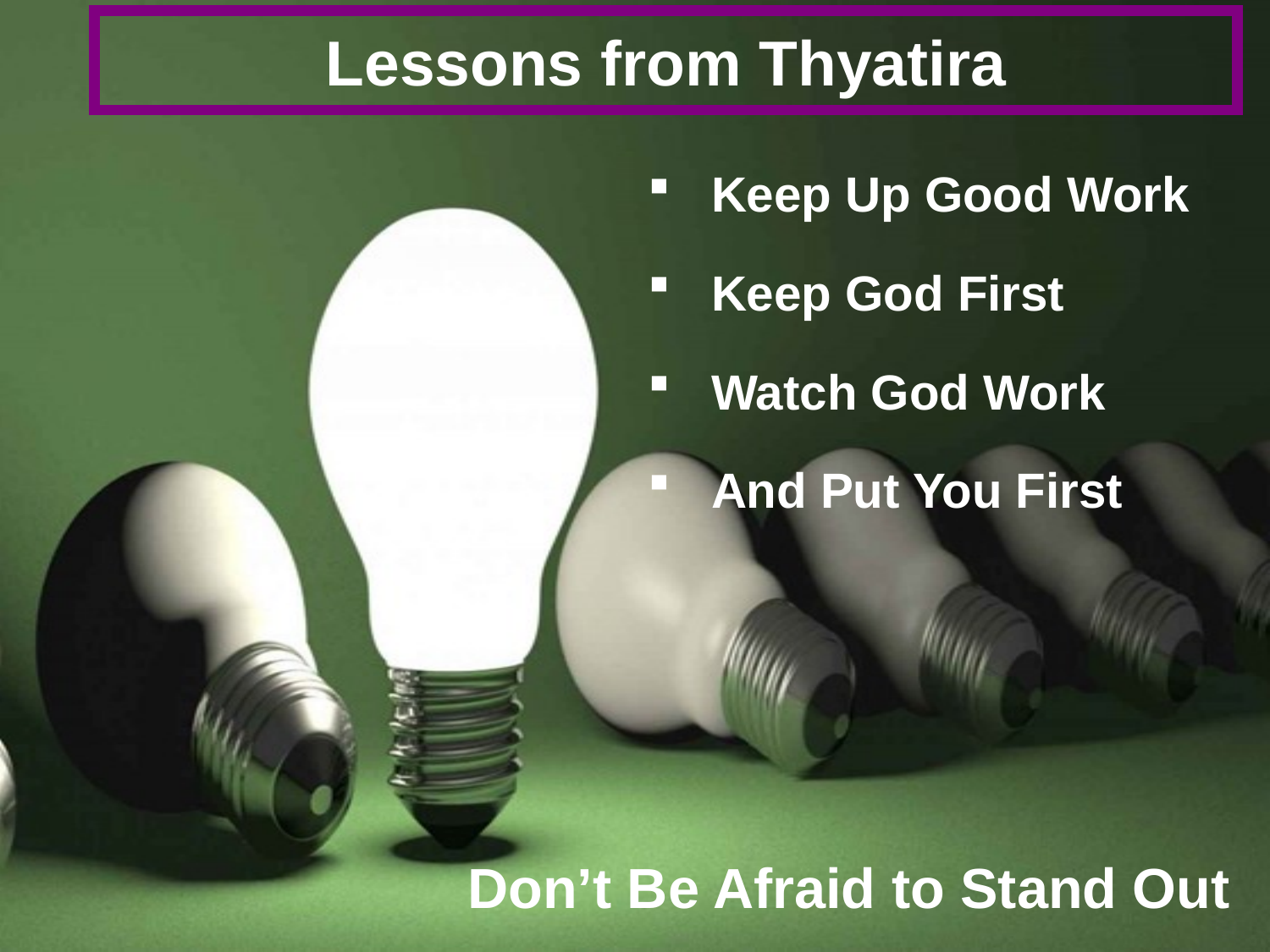

# Lessons from Thyatira
Keep Up Good Work
Keep God First
Watch God Work
And Put You First
Don’t Be Afraid to Stand Out